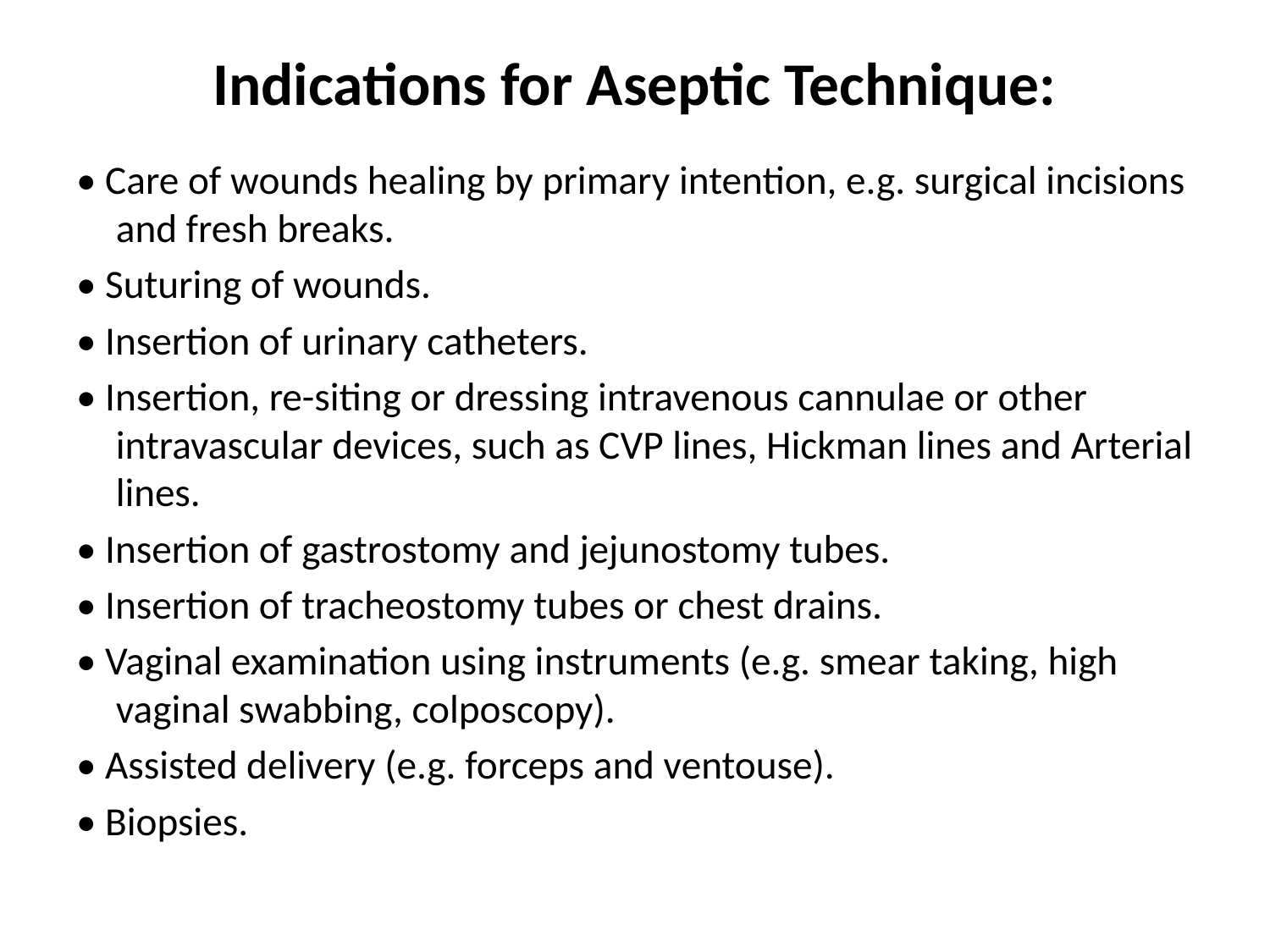

# Indications for Aseptic Technique:
• Care of wounds healing by primary intention, e.g. surgical incisions and fresh breaks.
• Suturing of wounds.
• Insertion of urinary catheters.
• Insertion, re-siting or dressing intravenous cannulae or other intravascular devices, such as CVP lines, Hickman lines and Arterial lines.
• Insertion of gastrostomy and jejunostomy tubes.
• Insertion of tracheostomy tubes or chest drains.
• Vaginal examination using instruments (e.g. smear taking, high vaginal swabbing, colposcopy).
• Assisted delivery (e.g. forceps and ventouse).
• Biopsies.